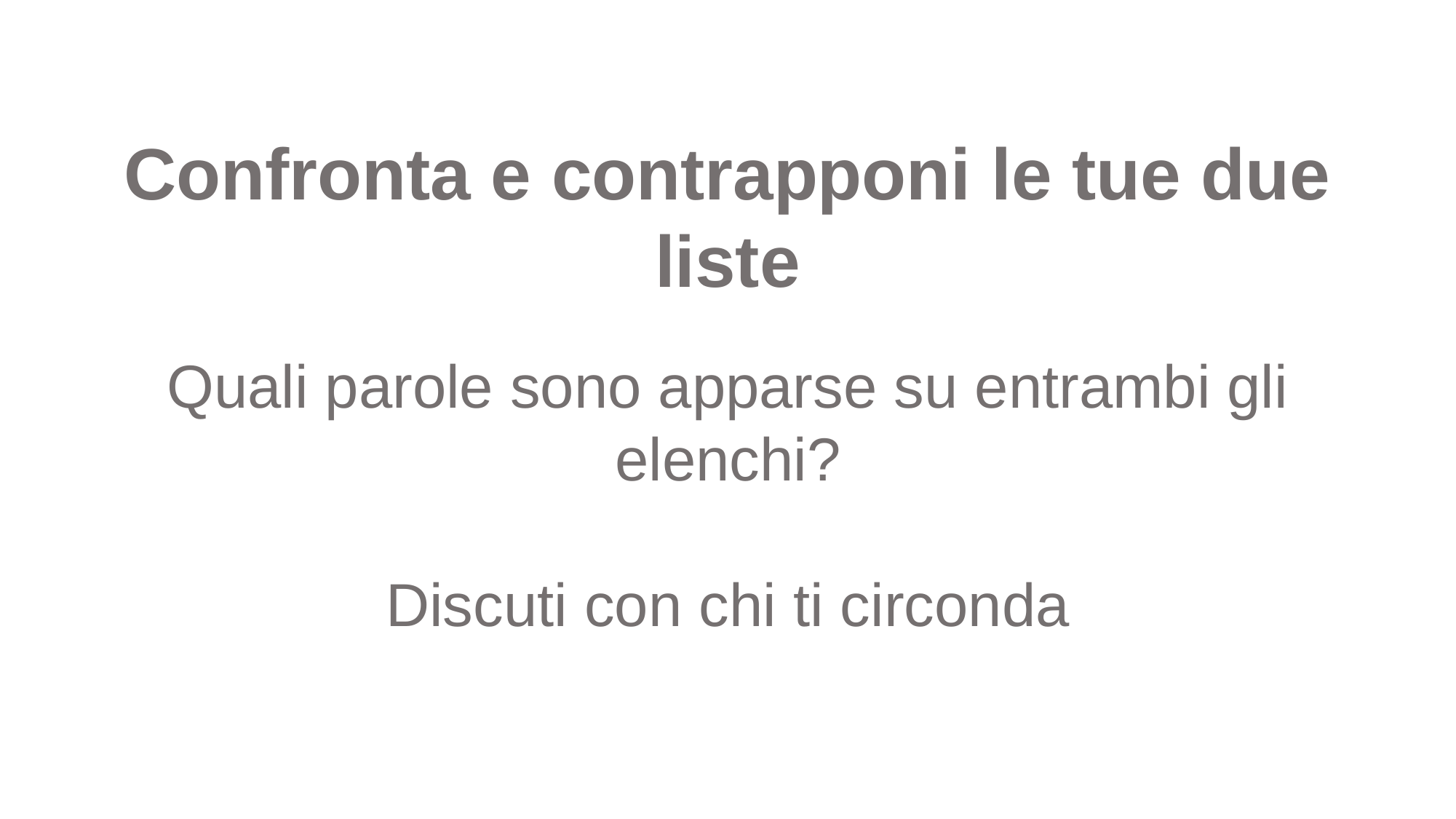

Confronta e contrapponi le tue due liste
Quali parole sono apparse su entrambi gli elenchi?

Discuti con chi ti circonda